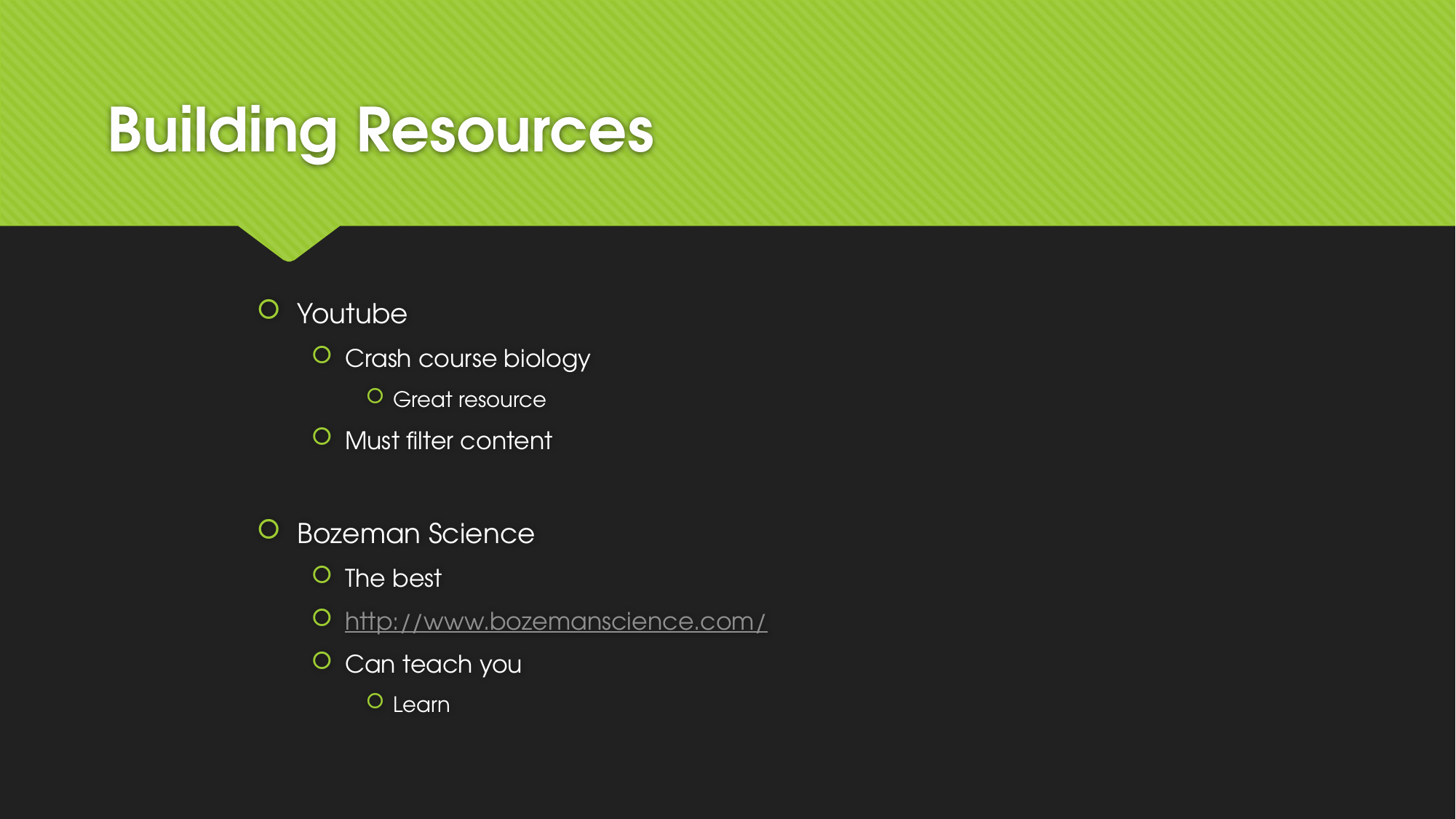

# Building Resources
Youtube
Crash course biology
Great resource
Must filter content

Bozeman Science
The best
http://www.bozemanscience.com/
Can teach you
Learn